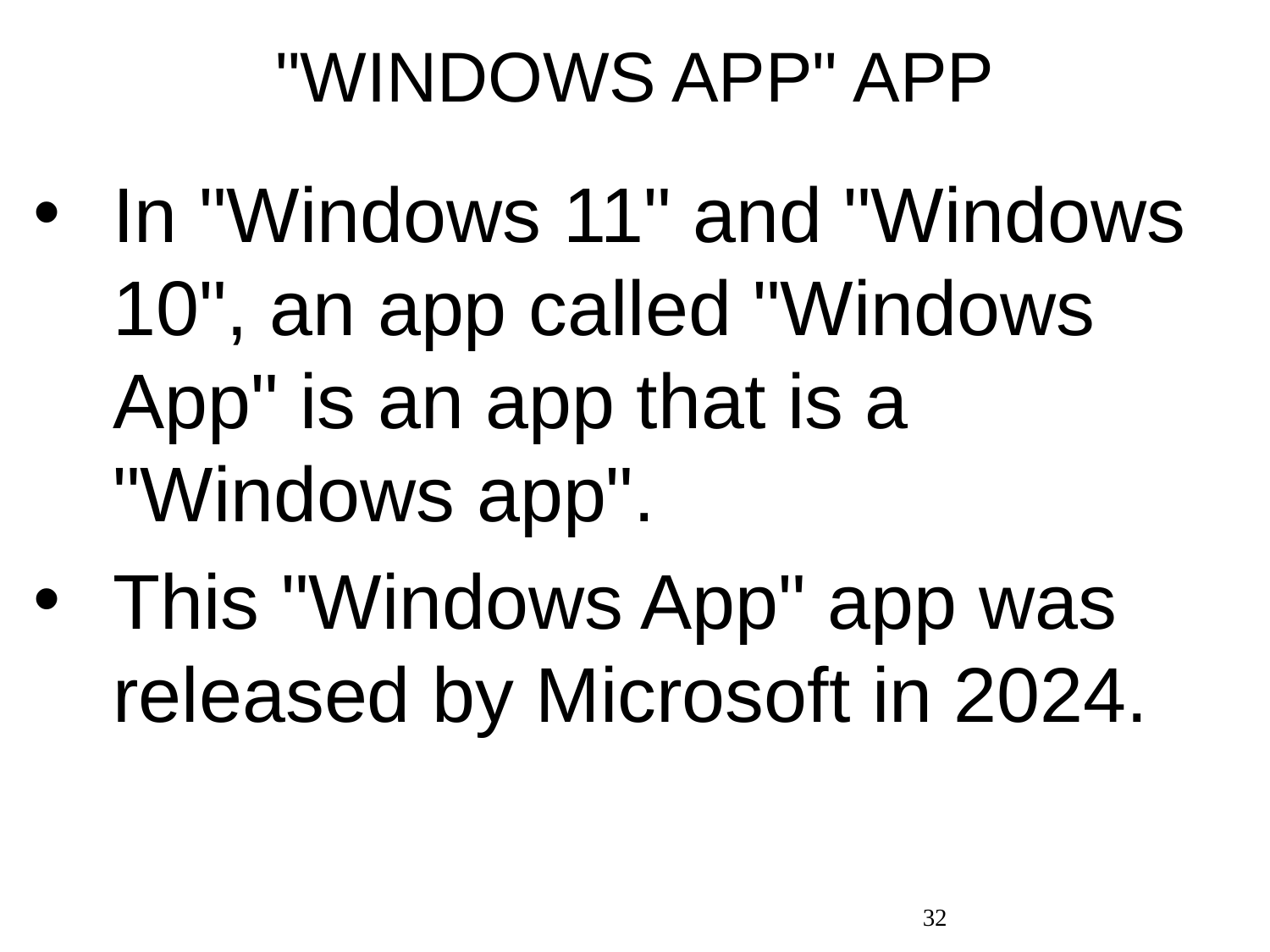

# "WINDOWS APP" APP
In "Windows 11" and "Windows 10", an app called "Windows App" is an app that is a "Windows app".
This "Windows App" app was released by Microsoft in 2024.
32